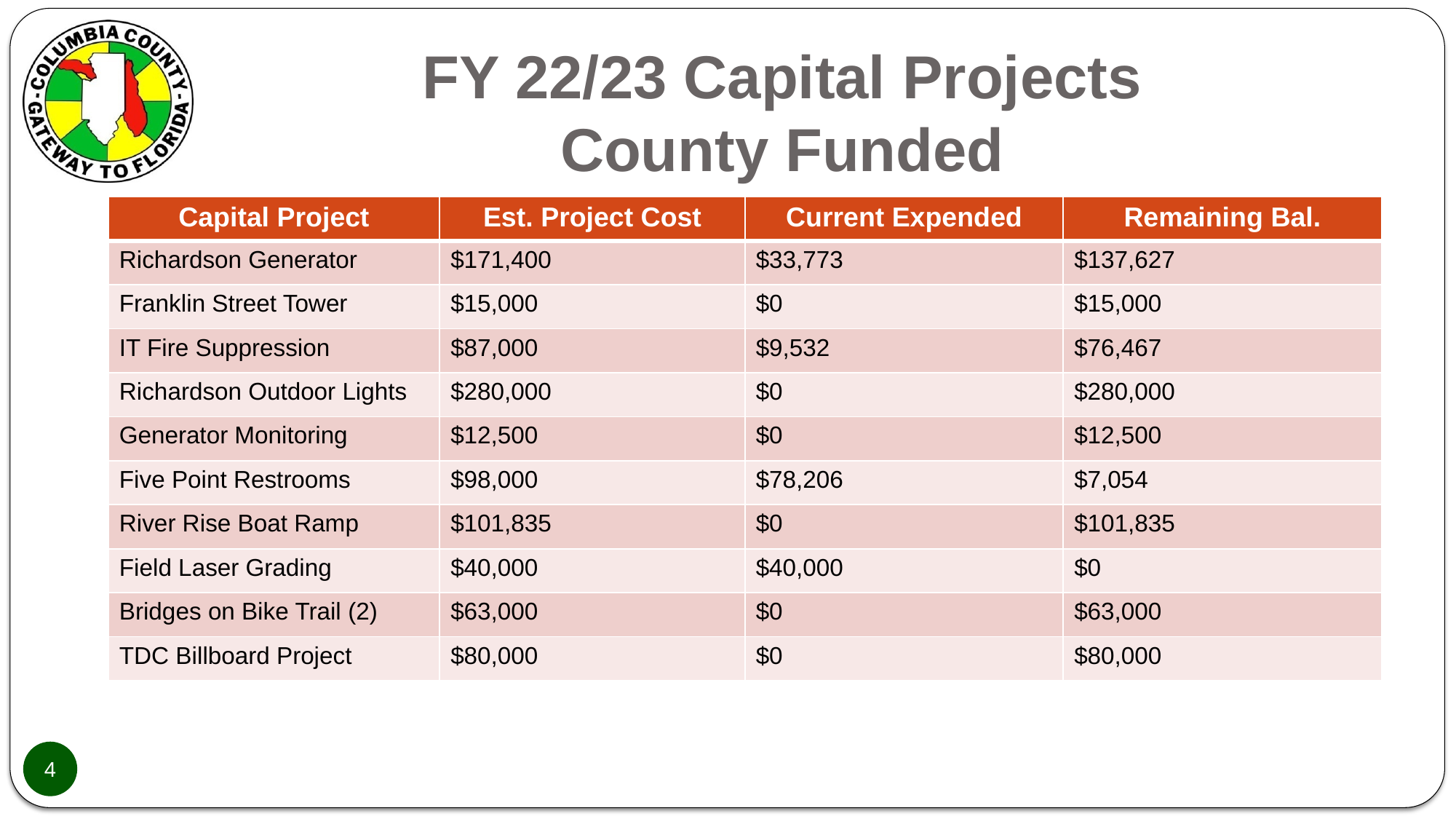

# FY 22/23 Capital Projects County Funded
| Capital Project | Est. Project Cost | Current Expended | Remaining Bal. |
| --- | --- | --- | --- |
| Richardson Generator | $171,400 | $33,773 | $137,627 |
| Franklin Street Tower | $15,000 | $0 | $15,000 |
| IT Fire Suppression | $87,000 | $9,532 | $76,467 |
| Richardson Outdoor Lights | $280,000 | $0 | $280,000 |
| Generator Monitoring | $12,500 | $0 | $12,500 |
| Five Point Restrooms | $98,000 | $78,206 | $7,054 |
| River Rise Boat Ramp | $101,835 | $0 | $101,835 |
| Field Laser Grading | $40,000 | $40,000 | $0 |
| Bridges on Bike Trail (2) | $63,000 | $0 | $63,000 |
| TDC Billboard Project | $80,000 | $0 | $80,000 |
4